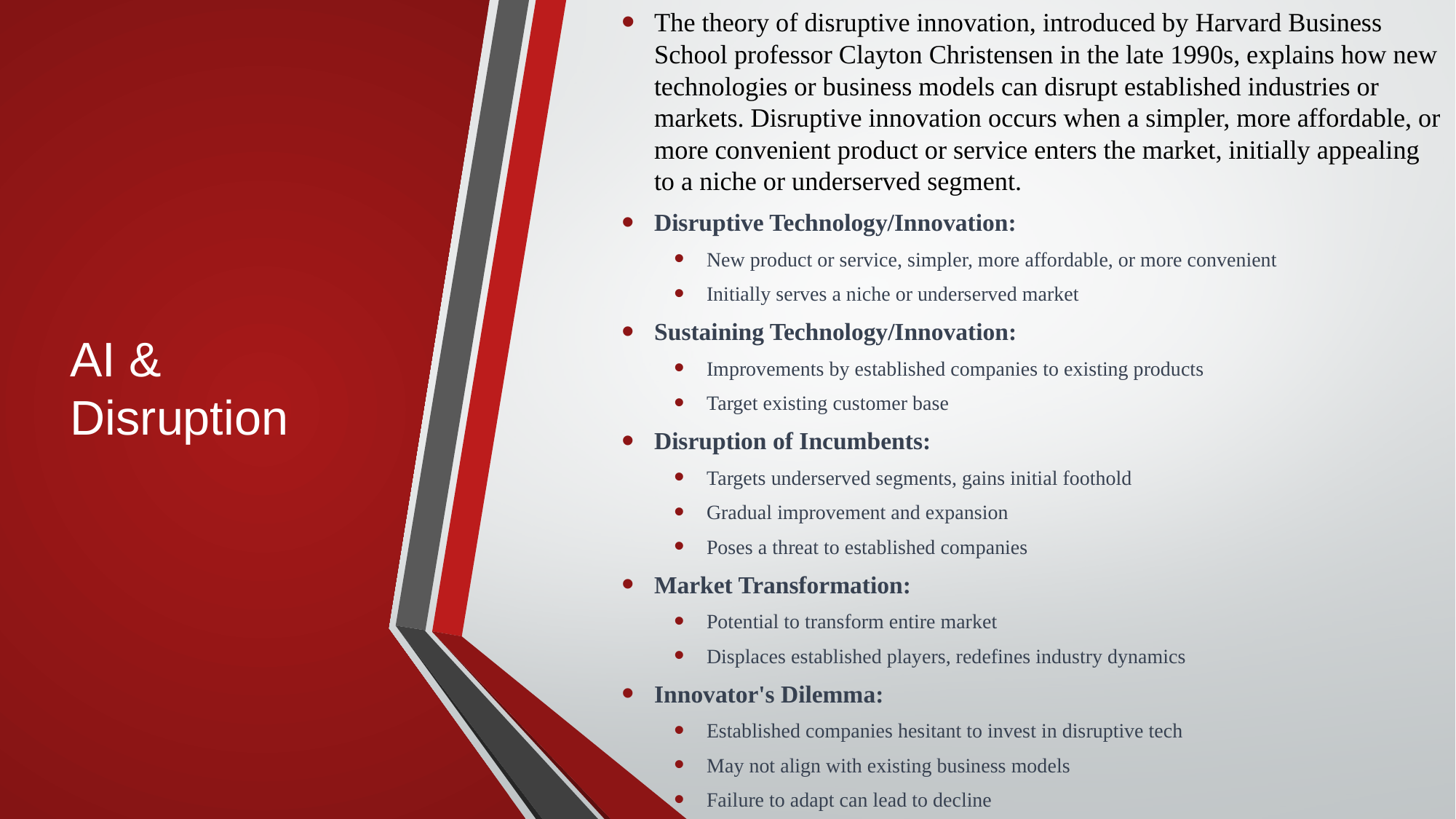

The theory of disruptive innovation, introduced by Harvard Business School professor Clayton Christensen in the late 1990s, explains how new technologies or business models can disrupt established industries or markets. Disruptive innovation occurs when a simpler, more affordable, or more convenient product or service enters the market, initially appealing to a niche or underserved segment.
Disruptive Technology/Innovation:
New product or service, simpler, more affordable, or more convenient
Initially serves a niche or underserved market
Sustaining Technology/Innovation:
Improvements by established companies to existing products
Target existing customer base
Disruption of Incumbents:
Targets underserved segments, gains initial foothold
Gradual improvement and expansion
Poses a threat to established companies
Market Transformation:
Potential to transform entire market
Displaces established players, redefines industry dynamics
Innovator's Dilemma:
Established companies hesitant to invest in disruptive tech
May not align with existing business models
Failure to adapt can lead to decline

# AI & Disruption